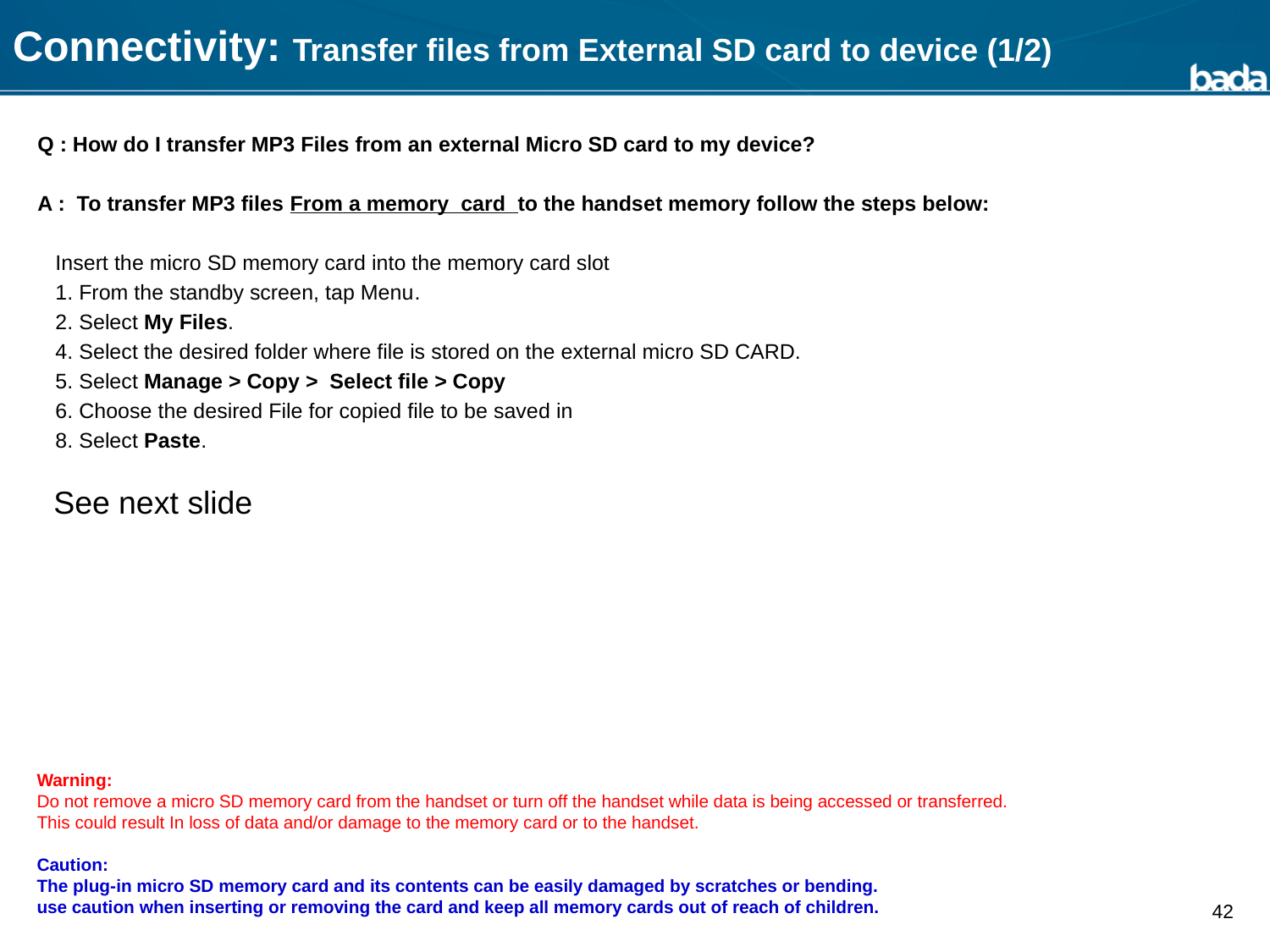

# Connectivity: Transfer files from External SD card to device (1/2)
Q : How do I transfer MP3 Files from an external Micro SD card to my device?

A :  To transfer MP3 files From a memory  card  to the handset memory follow the steps below:

   Insert the micro SD memory card into the memory card slot
   1. From the standby screen, tap Menu.
   2. Select My Files.
   4. Select the desired folder where file is stored on the external micro SD CARD.
   5. Select Manage > Copy >  Select file > Copy
   6. Choose the desired File for copied file to be saved in
   8. Select Paste.
See next slide
Warning:
Do not remove a micro SD memory card from the handset or turn off the handset while data is being accessed or transferred.
This could result In loss of data and/or damage to the memory card or to the handset.

Caution:
The plug-in micro SD memory card and its contents can be easily damaged by scratches or bending.
use caution when inserting or removing the card and keep all memory cards out of reach of children.
42